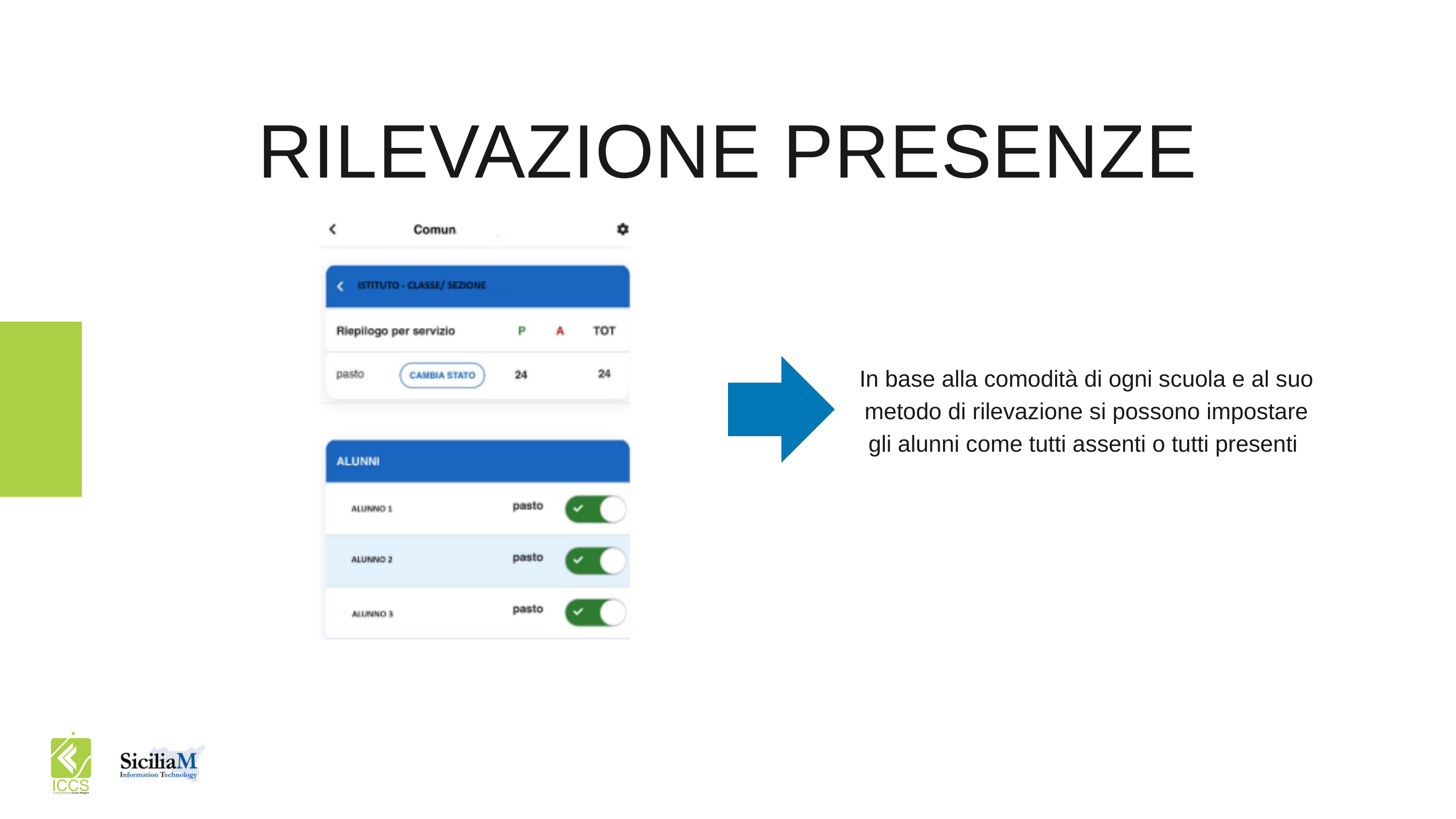

RILEVAZIONE PRESENZE

In base alla comodità di ogni scuola e al suo metodo di rilevazione si possono impostare gli alunni come tutti assenti o tutti presenti